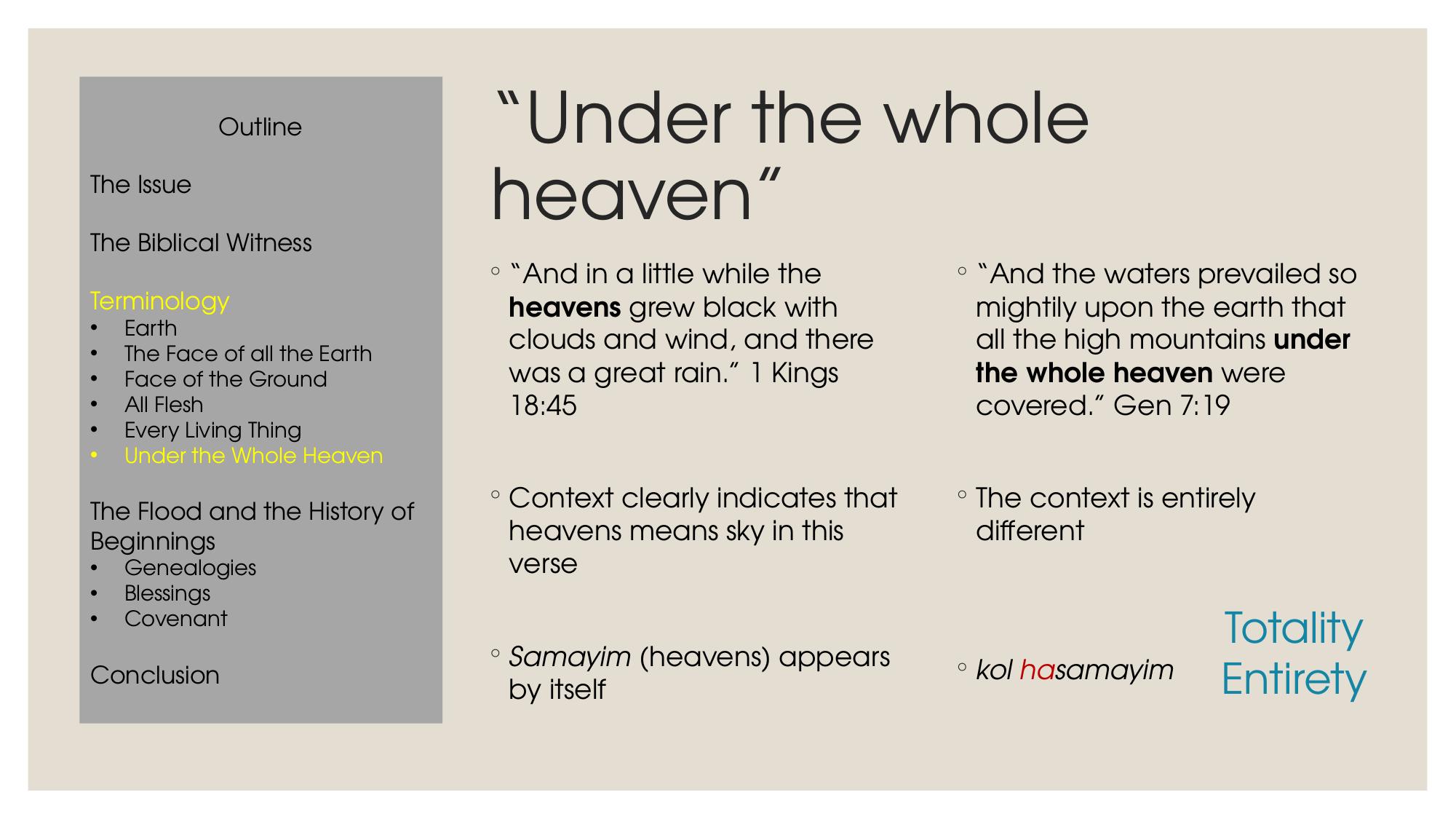

Outline

The Issue

The Biblical Witness

Terminology
Earth
The Face of all the Earth
Face of the Ground
All Flesh
Every Living Thing
Under the Whole Heaven

The Flood and the History of Beginnings
Genealogies
Blessings
Covenant

Conclusion

# “Under the whole heaven”
“And in a little while the heavens grew black with clouds and wind, and there was a great rain.” 1 Kings 18:45

Context clearly indicates that heavens means sky in this verse

Samayim (heavens) appears by itself

“And the waters prevailed so mightily upon the earth that all the high mountains under the whole heaven were covered.” Gen 7:19

The context is entirely different

kol hasamayim

Totality
Entirety